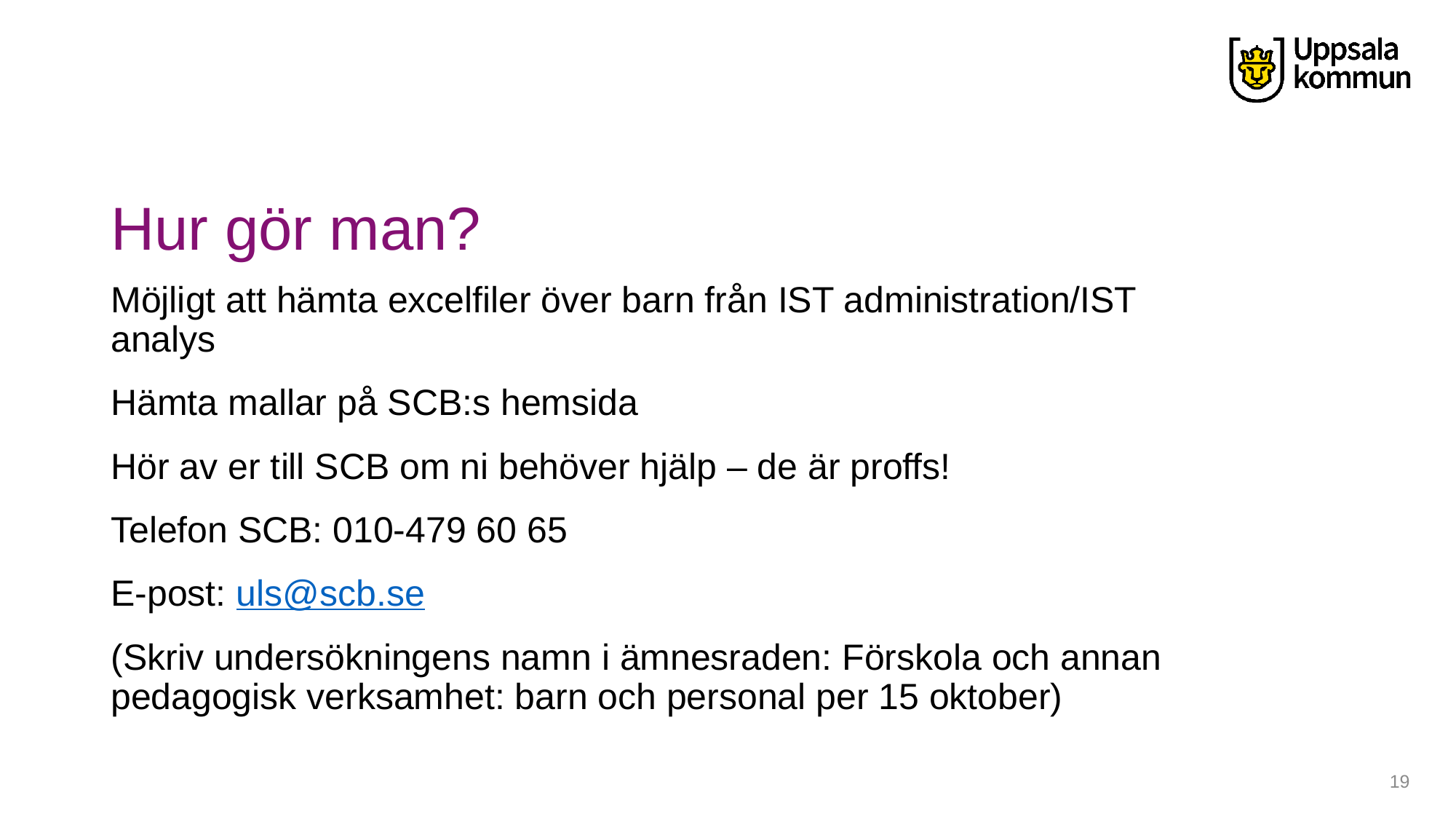

# Hur gör man?
Möjligt att hämta excelfiler över barn från IST administration/IST analys
Hämta mallar på SCB:s hemsida
Hör av er till SCB om ni behöver hjälp – de är proffs!
Telefon SCB: 010-479 60 65
E-post: uls@scb.se
(Skriv undersökningens namn i ämnesraden: Förskola och annan pedagogisk verksamhet: barn och personal per 15 oktober)

19